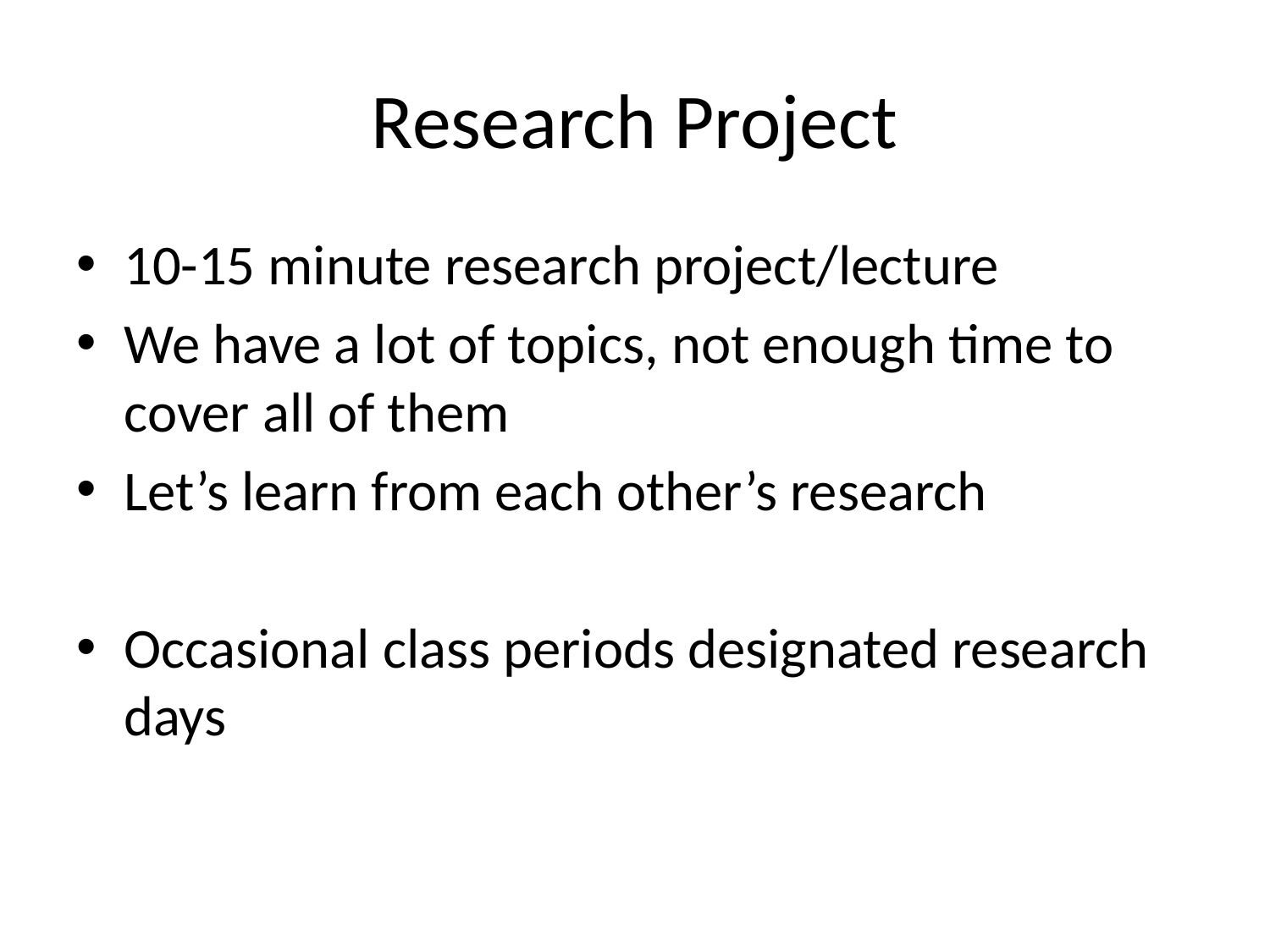

# Research Project
10-15 minute research project/lecture
We have a lot of topics, not enough time to cover all of them
Let’s learn from each other’s research

Occasional class periods designated research days